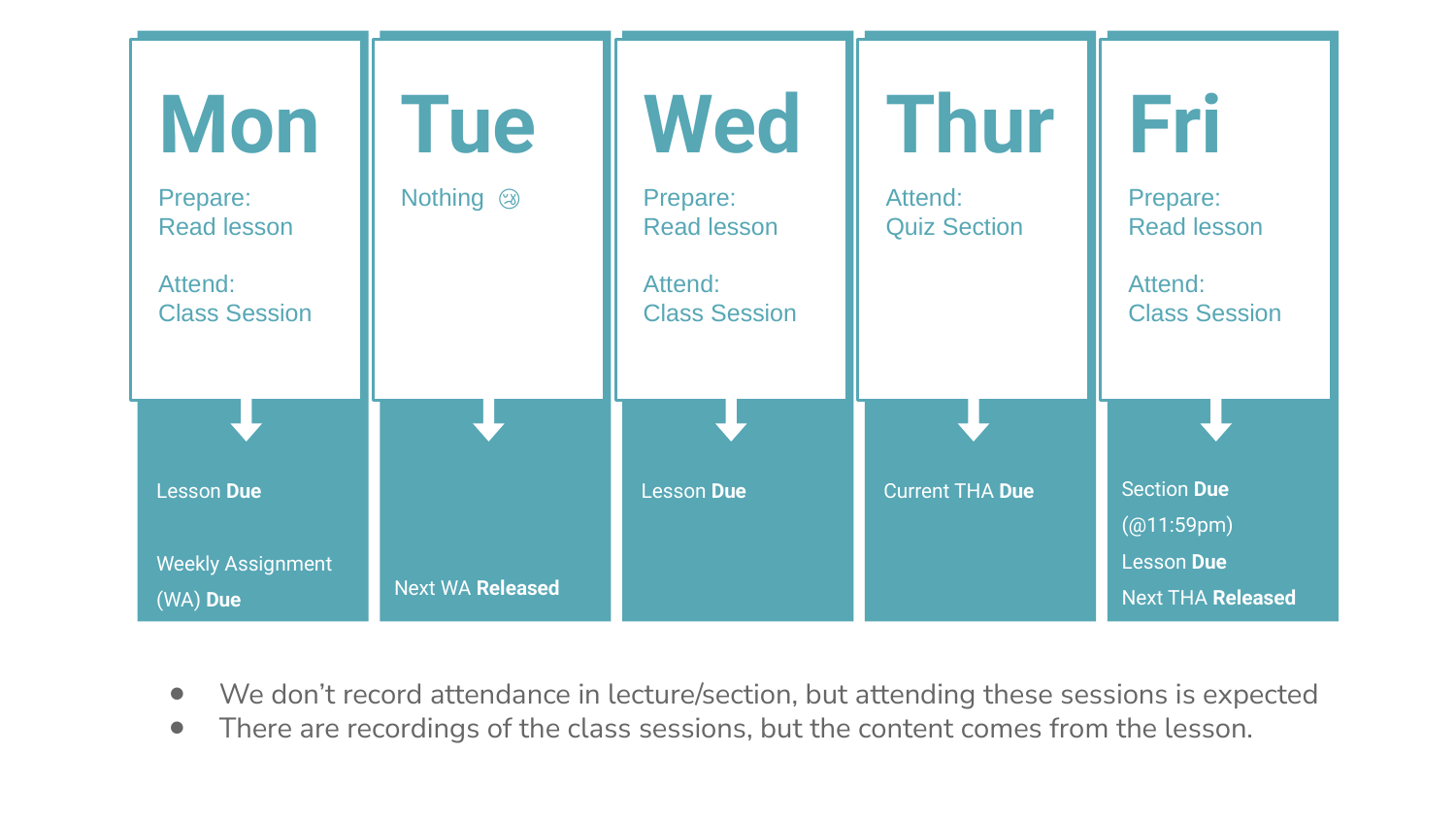

Mon
Prepare:
Read lesson

Attend:
Class Session

Tue
Nothing  😢

Wed
Prepare:
Read lesson

Attend:
Class Session

Thur
Attend:
Quiz Section

Fri
Prepare:
Read lesson

Attend:
Class Session

Section Due (@11:59pm)
Lesson Due
Next THA Released

Lesson Due

Weekly Assignment (WA) Due

Next WA Released

Lesson Due
Current THA Due
We don’t record attendance in lecture/section, but attending these sessions is expected
There are recordings of the class sessions, but the content comes from the lesson.
10